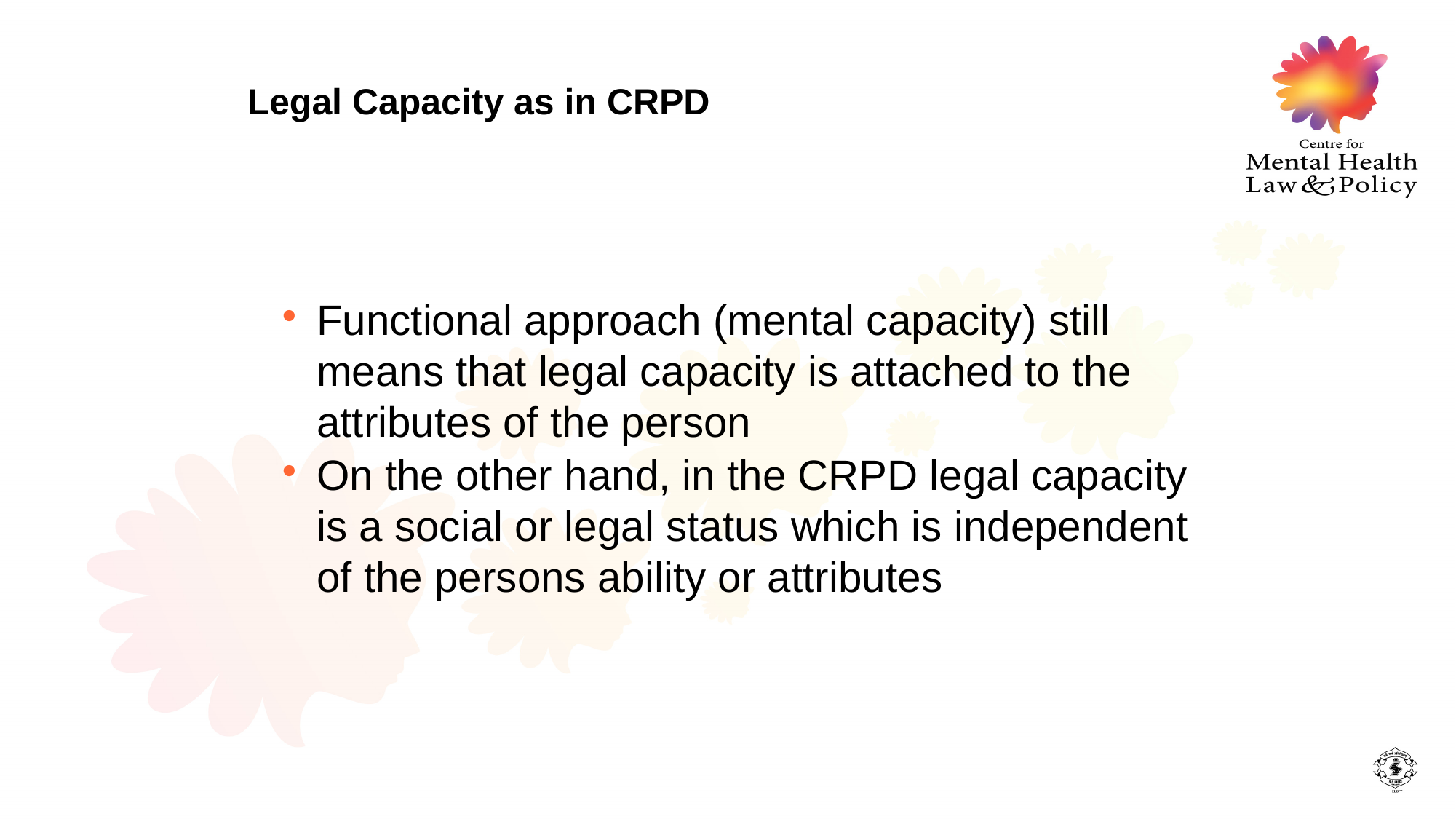

Legal Capacity as in CRPD
Functional approach (mental capacity) still means that legal capacity is attached to the attributes of the person
On the other hand, in the CRPD legal capacity is a social or legal status which is independent of the persons ability or attributes